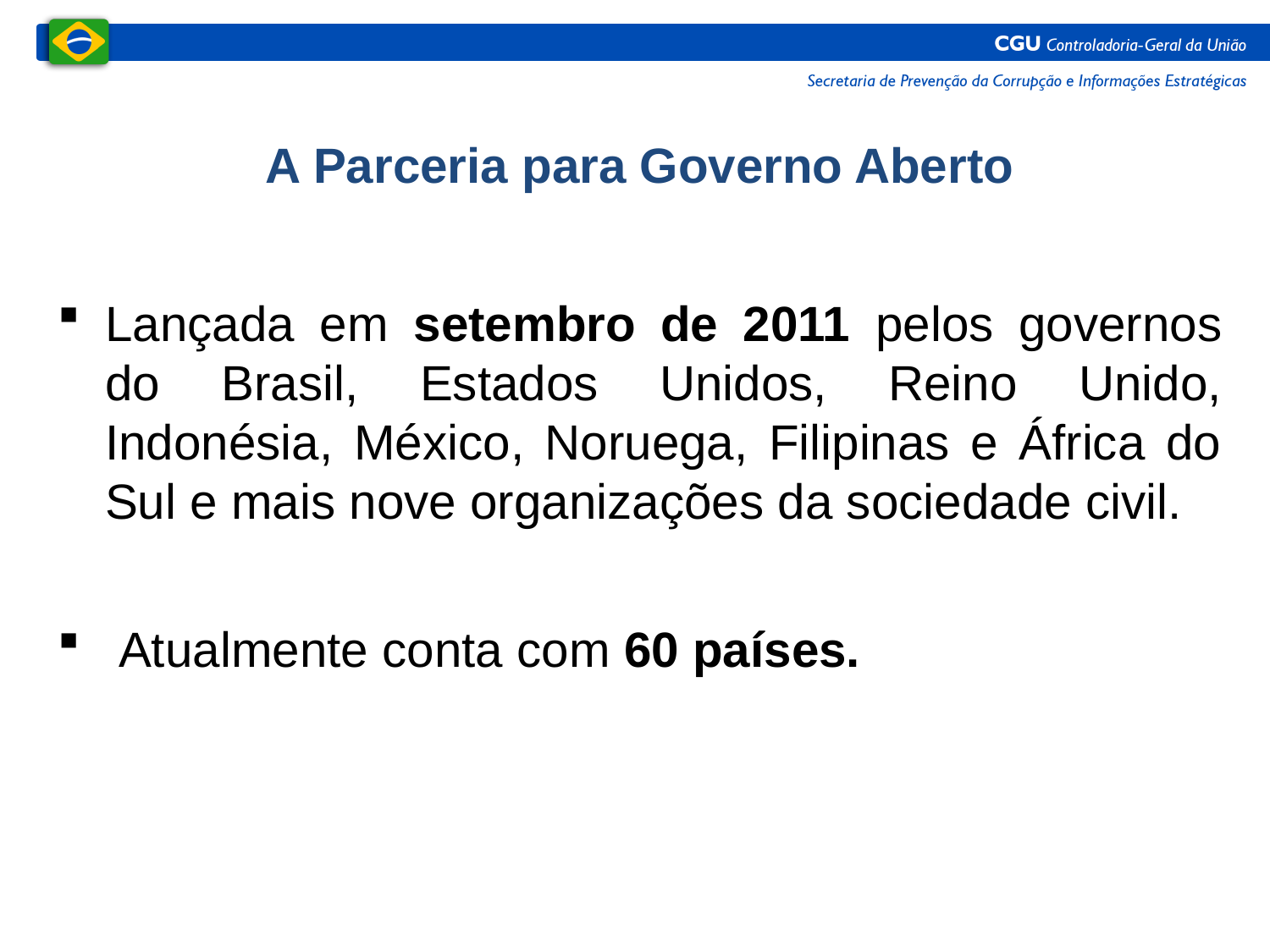

A Parceria para Governo Aberto

Lançada em setembro de 2011 pelos governos do Brasil, Estados Unidos, Reino Unido, Indonésia, México, Noruega, Filipinas e África do Sul e mais nove organizações da sociedade civil.

 Atualmente conta com 60 países.